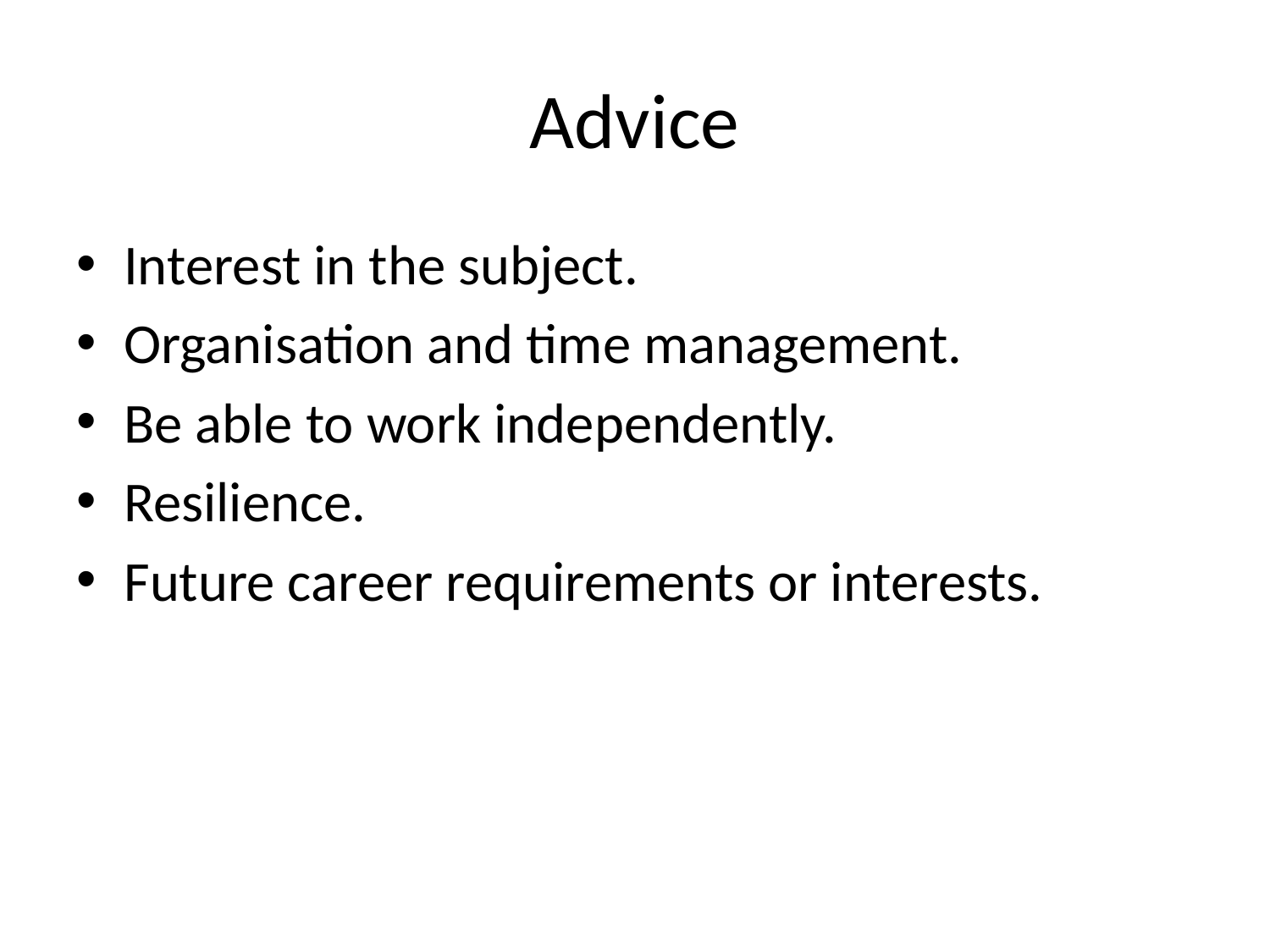

# Advice
Interest in the subject.
Organisation and time management.
Be able to work independently.
Resilience.
Future career requirements or interests.